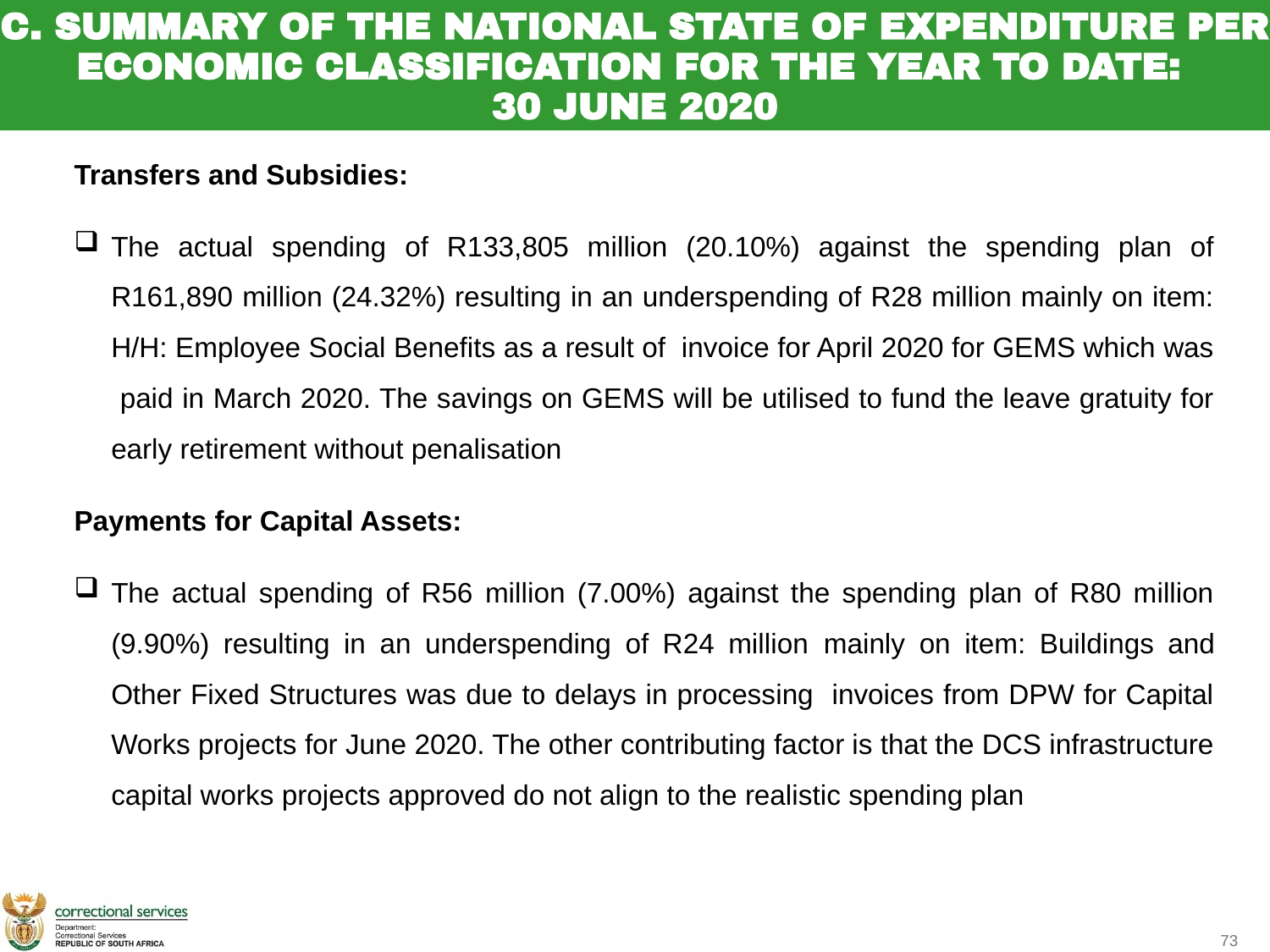

C. SUMMARY OF THE NATIONAL STATE OF EXPENDITURE PER ECONOMIC CLASSIFICATION FOR THE YEAR TO DATE:
30 JUNE 2020
Transfers and Subsidies:
The actual spending of R133,805 million (20.10%) against the spending plan of R161,890 million (24.32%) resulting in an underspending of R28 million mainly on item: H/H: Employee Social Benefits as a result of  invoice for April 2020 for GEMS which was  paid in March 2020. The savings on GEMS will be utilised to fund the leave gratuity for early retirement without penalisation
Payments for Capital Assets:
The actual spending of R56 million (7.00%) against the spending plan of R80 million (9.90%) resulting in an underspending of R24 million mainly on item: Buildings and Other Fixed Structures was due to delays in processing  invoices from DPW for Capital Works projects for June 2020. The other contributing factor is that the DCS infrastructure capital works projects approved do not align to the realistic spending plan